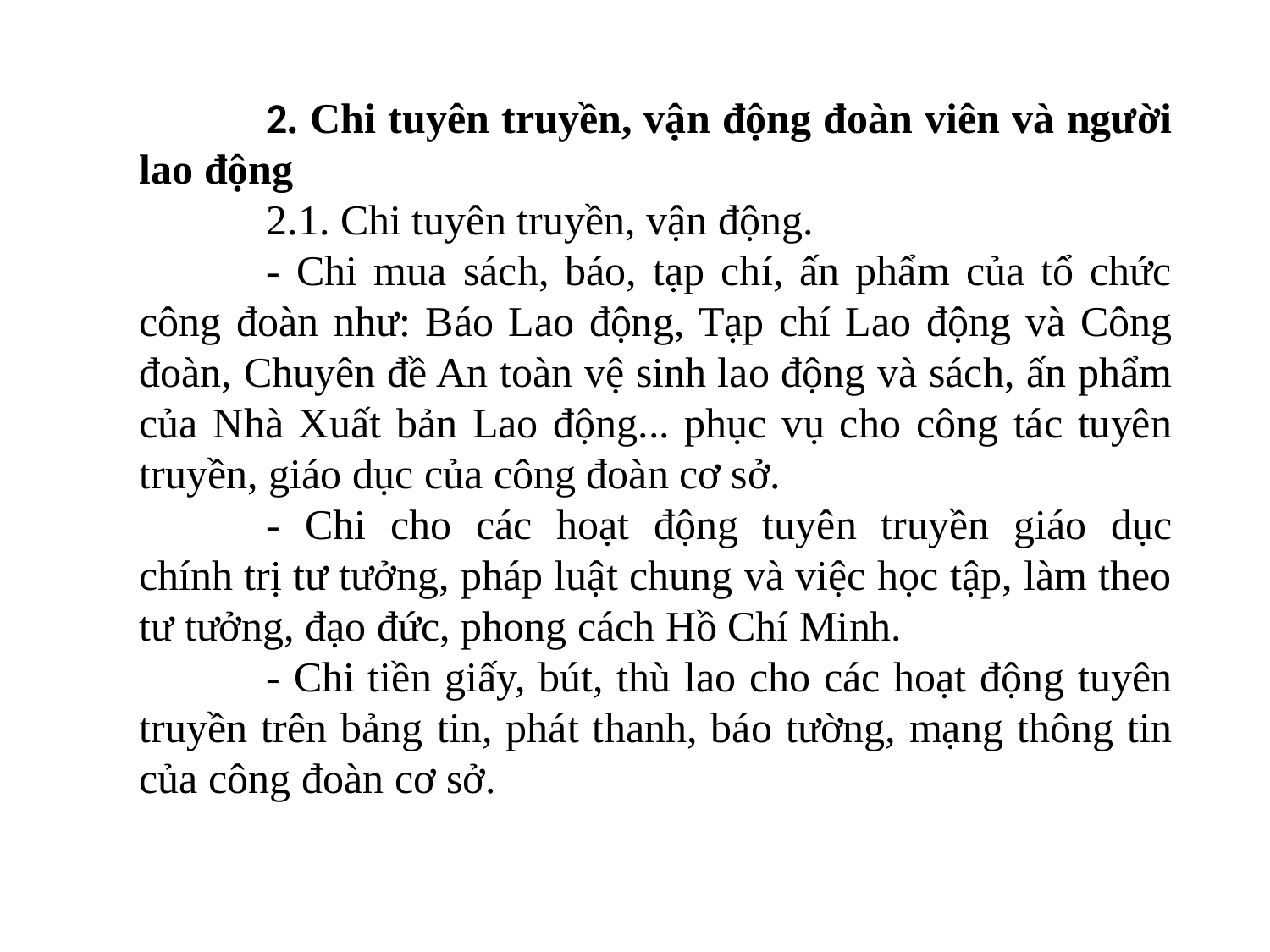

#

	2. Chi tuyên truyền, vận động đoàn viên và người lao động
	2.1. Chi tuyên truyền, vận động.
	- Chi mua sách, báo, tạp chí, ấn phẩm của tổ chức công đoàn như: Báo Lao động, Tạp chí Lao động và Công đoàn, Chuyên đề An toàn vệ sinh lao động và sách, ấn phẩm của Nhà Xuất bản Lao động... phục vụ cho công tác tuyên truyền, giáo dục của công đoàn cơ sở.
	- Chi cho các hoạt động tuyên truyền giáo dục chính trị tư tưởng, pháp luật chung và việc học tập, làm theo tư tưởng, đạo đức, phong cách Hồ Chí Minh.
	- Chi tiền giấy, bút, thù lao cho các hoạt động tuyên truyền trên bảng tin, phát thanh, báo tường, mạng thông tin của công đoàn cơ sở.